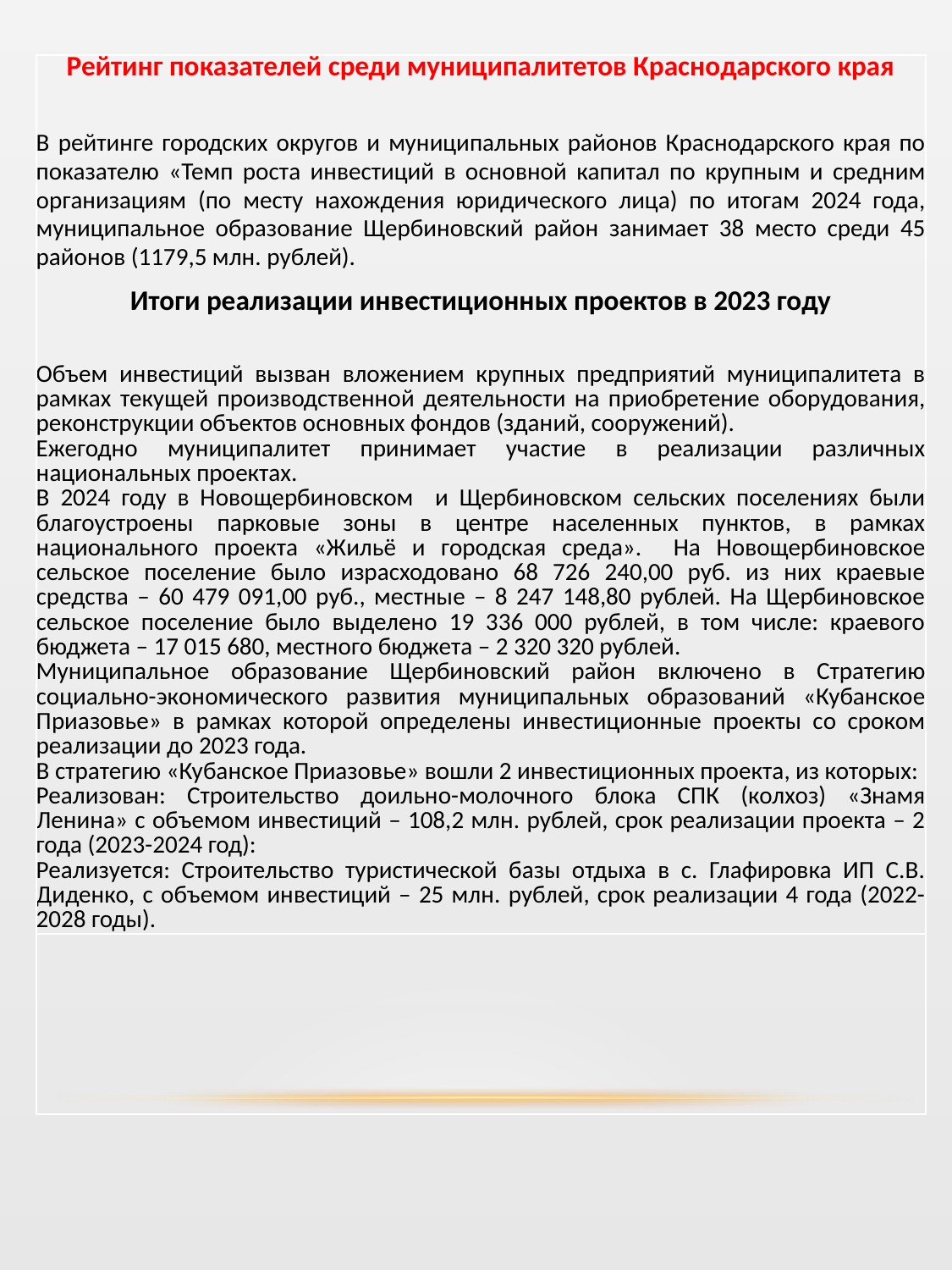

| Рейтинг показателей среди муниципалитетов Краснодарского края В рейтинге городских округов и муниципальных районов Краснодарского края по показателю «Темп роста инвестиций в основной капитал по крупным и средним организациям (по месту нахождения юридического лица) по итогам 2024 года, муниципальное образование Щербиновский район занимает 38 место среди 45 районов (1179,5 млн. рублей). Итоги реализации инвестиционных проектов в 2023 году Объем инвестиций вызван вложением крупных предприятий муниципалитета в рамках текущей производственной деятельности на приобретение оборудования, реконструкции объектов основных фондов (зданий, сооружений). Ежегодно муниципалитет принимает участие в реализации различных национальных проектах. В 2024 году в Новощербиновском и Щербиновском сельских поселениях были благоустроены парковые зоны в центре населенных пунктов, в рамках национального проекта «Жильё и городская среда». На Новощербиновское сельское поселение было израсходовано 68 726 240,00 руб. из них краевые средства – 60 479 091,00 руб., местные – 8 247 148,80 рублей. На Щербиновское сельское поселение было выделено 19 336 000 рублей, в том числе: краевого бюджета – 17 015 680, местного бюджета – 2 320 320 рублей. Муниципальное образование Щербиновский район включено в Стратегию социально-экономического развития муниципальных образований «Кубанское Приазовье» в рамках которой определены инвестиционные проекты со сроком реализации до 2023 года. В стратегию «Кубанское Приазовье» вошли 2 инвестиционных проекта, из которых: Реализован: Строительство доильно-молочного блока СПК (колхоз) «Знамя Ленина» с объемом инвестиций – 108,2 млн. рублей, срок реализации проекта – 2 года (2023-2024 год): Реализуется: Строительство туристической базы отдыха в с. Глафировка ИП С.В. Диденко, с объемом инвестиций – 25 млн. рублей, срок реализации 4 года (2022-2028 годы). |
| --- |
|  |